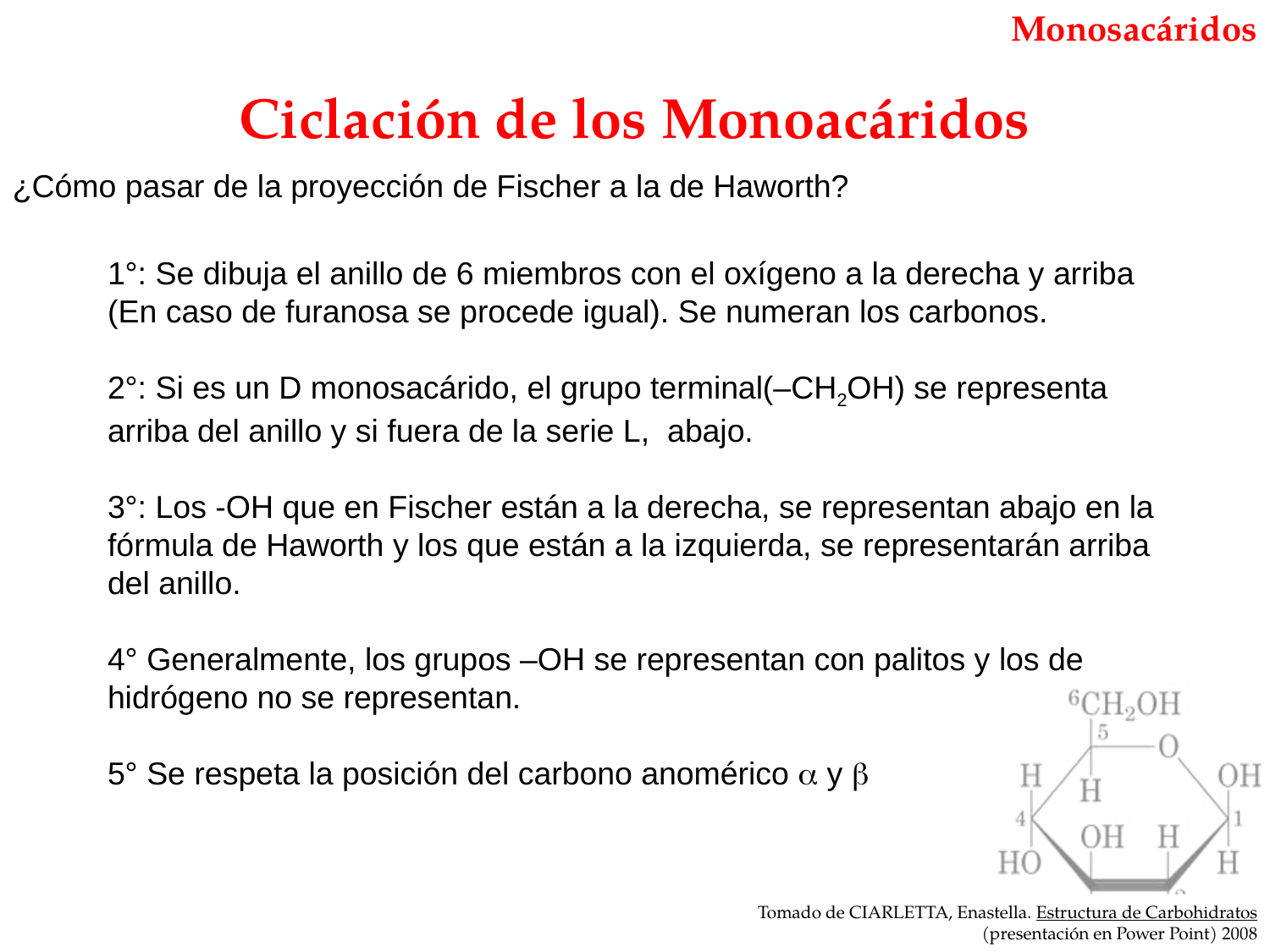

Monosacáridos
Ciclación de los Monoacáridos
¿Cómo pasar de la proyección de Fischer a la de Haworth?
1°: Se dibuja el anillo de 6 miembros con el oxígeno a la derecha y arriba (En caso de furanosa se procede igual). Se numeran los carbonos.

2°: Si es un D monosacárido, el grupo terminal(–CH2OH) se representa arriba del anillo y si fuera de la serie L,  abajo.

3°: Los -OH que en Fischer están a la derecha, se representan abajo en la fórmula de Haworth y los que están a la izquierda, se representarán arriba del anillo.

4° Generalmente, los grupos –OH se representan con palitos y los de hidrógeno no se representan.

5° Se respeta la posición del carbono anomérico α y β
Tomado de CIARLETTA, Enastella. Estructura de Carbohidratos (presentación en Power Point) 2008